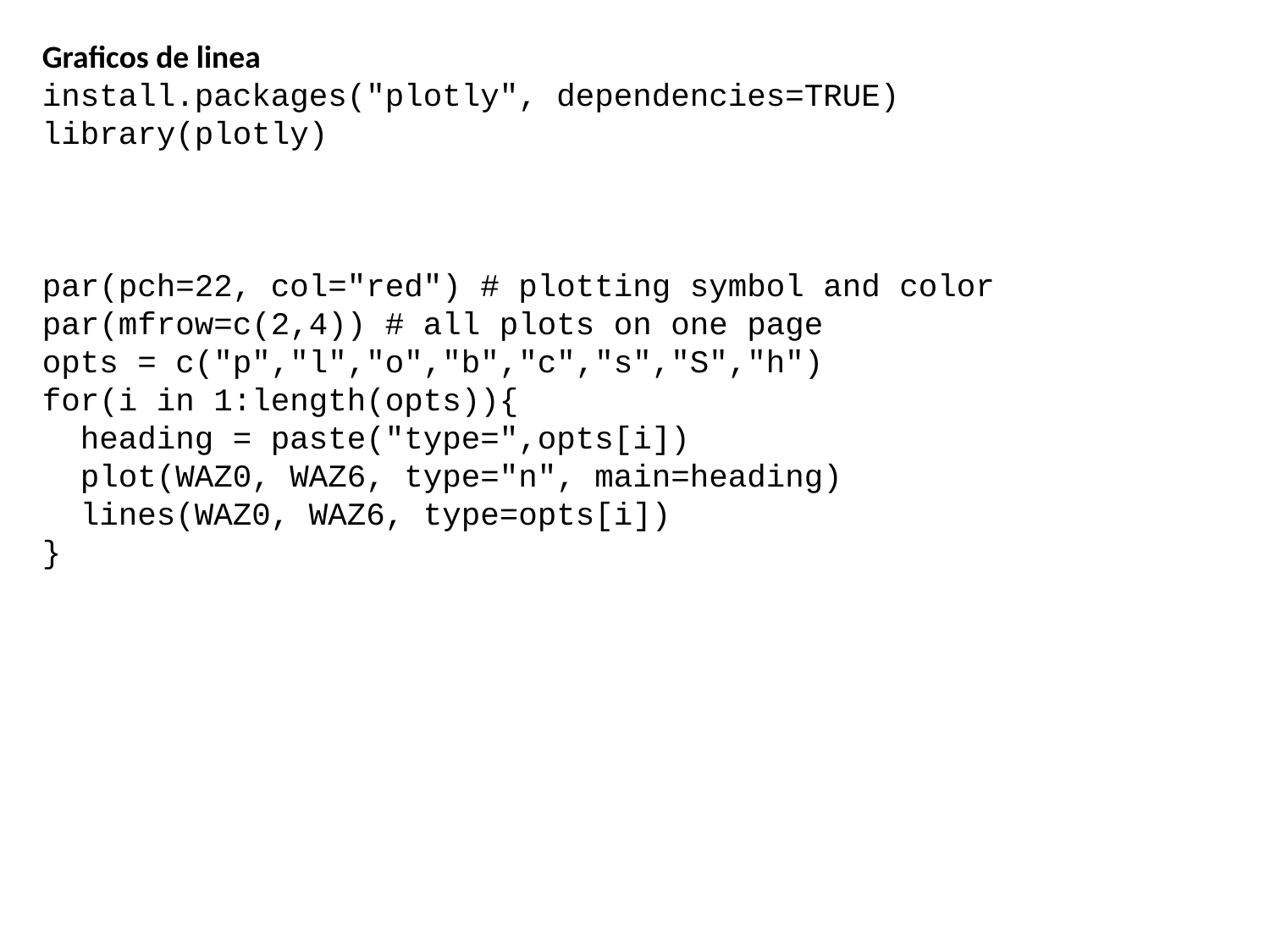

Graficos de linea
install.packages("plotly", dependencies=TRUE)
library(plotly)

par(pch=22, col="red") # plotting symbol and color
par(mfrow=c(2,4)) # all plots on one page
opts = c("p","l","o","b","c","s","S","h")
for(i in 1:length(opts)){
  heading = paste("type=",opts[i])
  plot(WAZ0, WAZ6, type="n", main=heading)
  lines(WAZ0, WAZ6, type=opts[i])
}